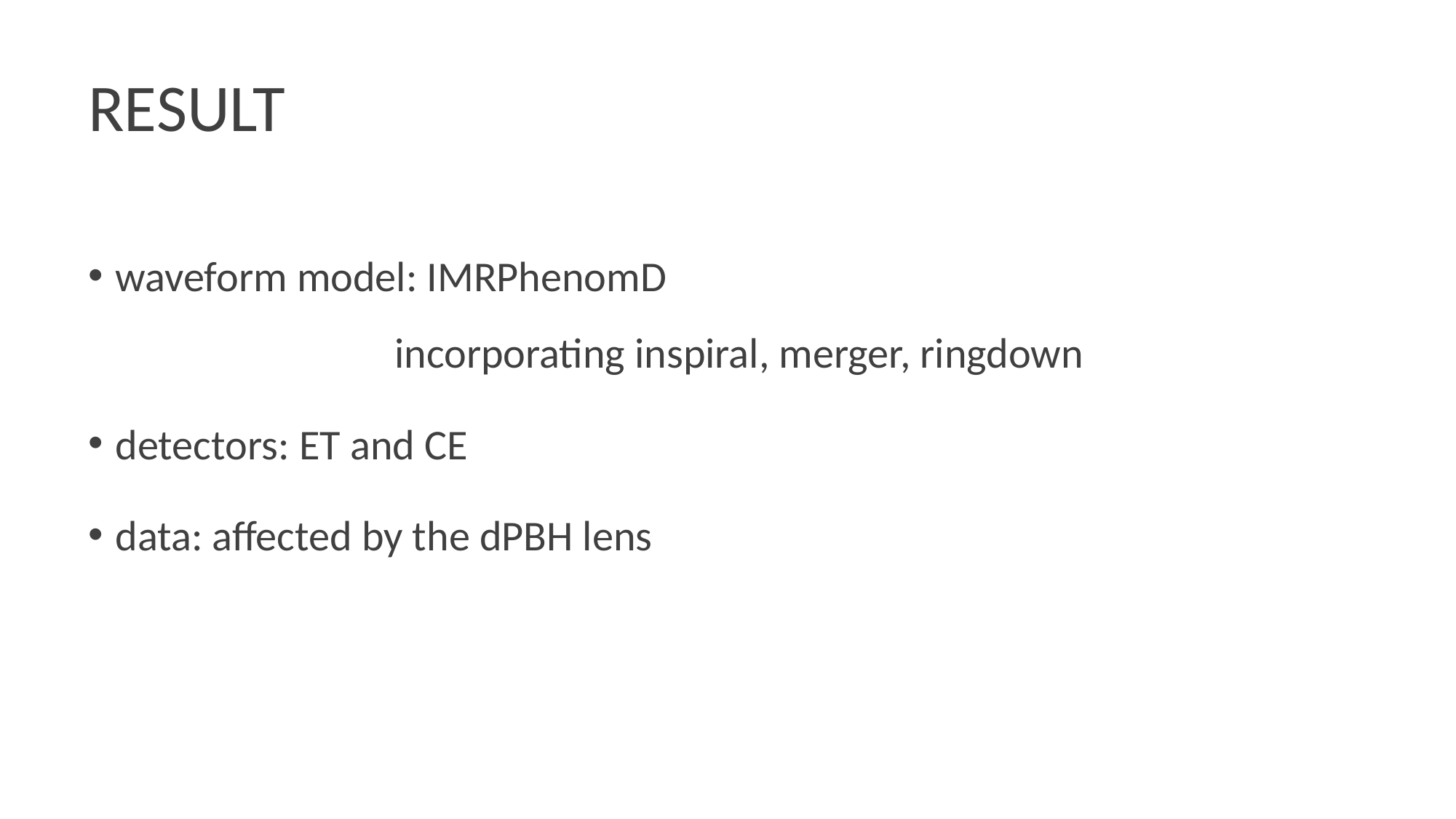

# RESULT
waveform model: IMRPhenomD
                             incorporating inspiral, merger, ringdown
detectors: ET and CE
data: affected by the dPBH lens
13